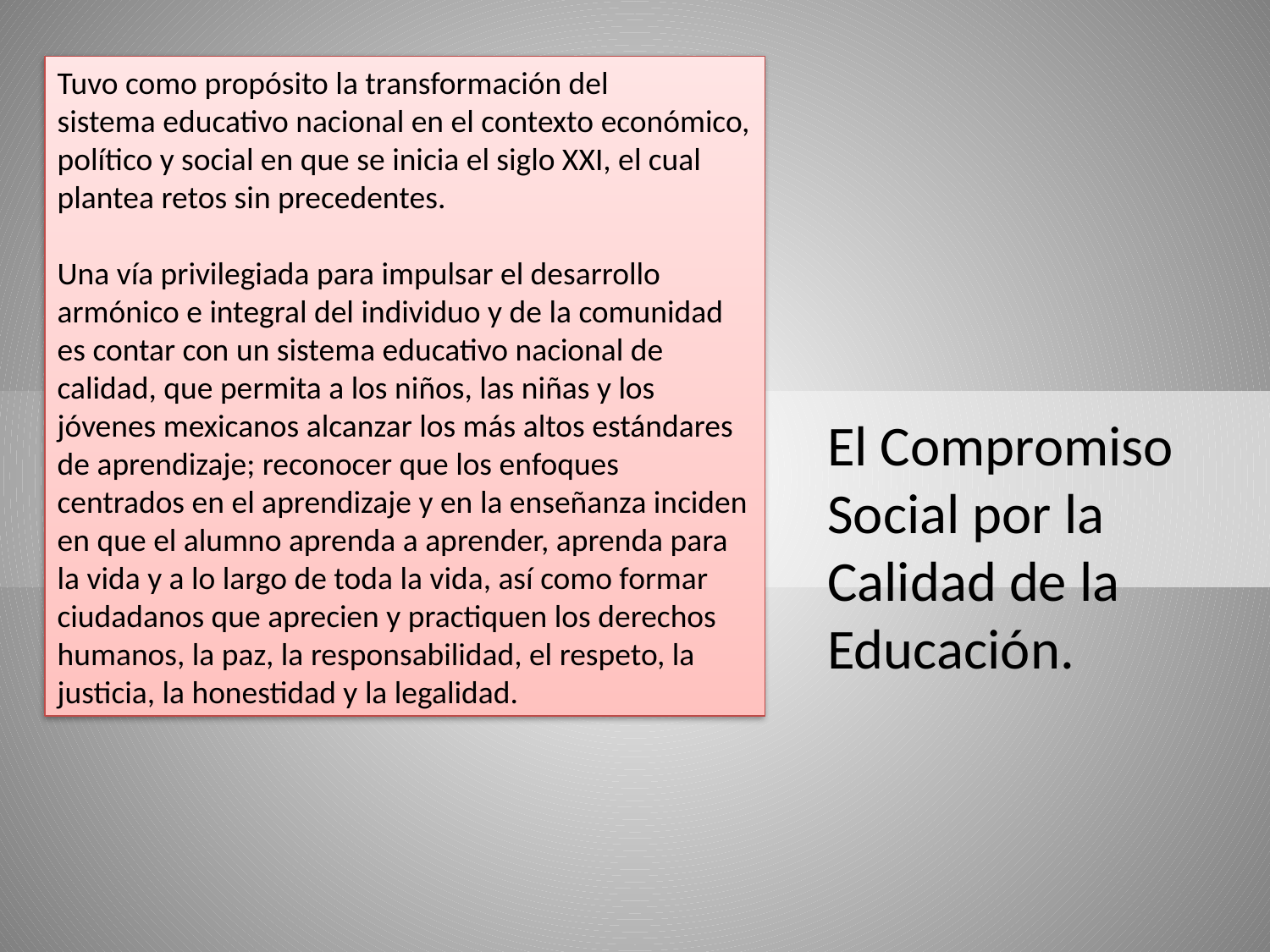

Tuvo como propósito la transformación del
sistema educativo nacional en el contexto económico, político y social en que se inicia el siglo XXI, el cual plantea retos sin precedentes.

Una vía privilegiada para impulsar el desarrollo armónico e integral del individuo y de la comunidad es contar con un sistema educativo nacional de calidad, que permita a los niños, las niñas y los jóvenes mexicanos alcanzar los más altos estándares de aprendizaje; reconocer que los enfoques centrados en el aprendizaje y en la enseñanza inciden en que el alumno aprenda a aprender, aprenda para la vida y a lo largo de toda la vida, así como formar ciudadanos que aprecien y practiquen los derechos humanos, la paz, la responsabilidad, el respeto, la justicia, la honestidad y la legalidad.

El Compromiso Social por la Calidad de la Educación.